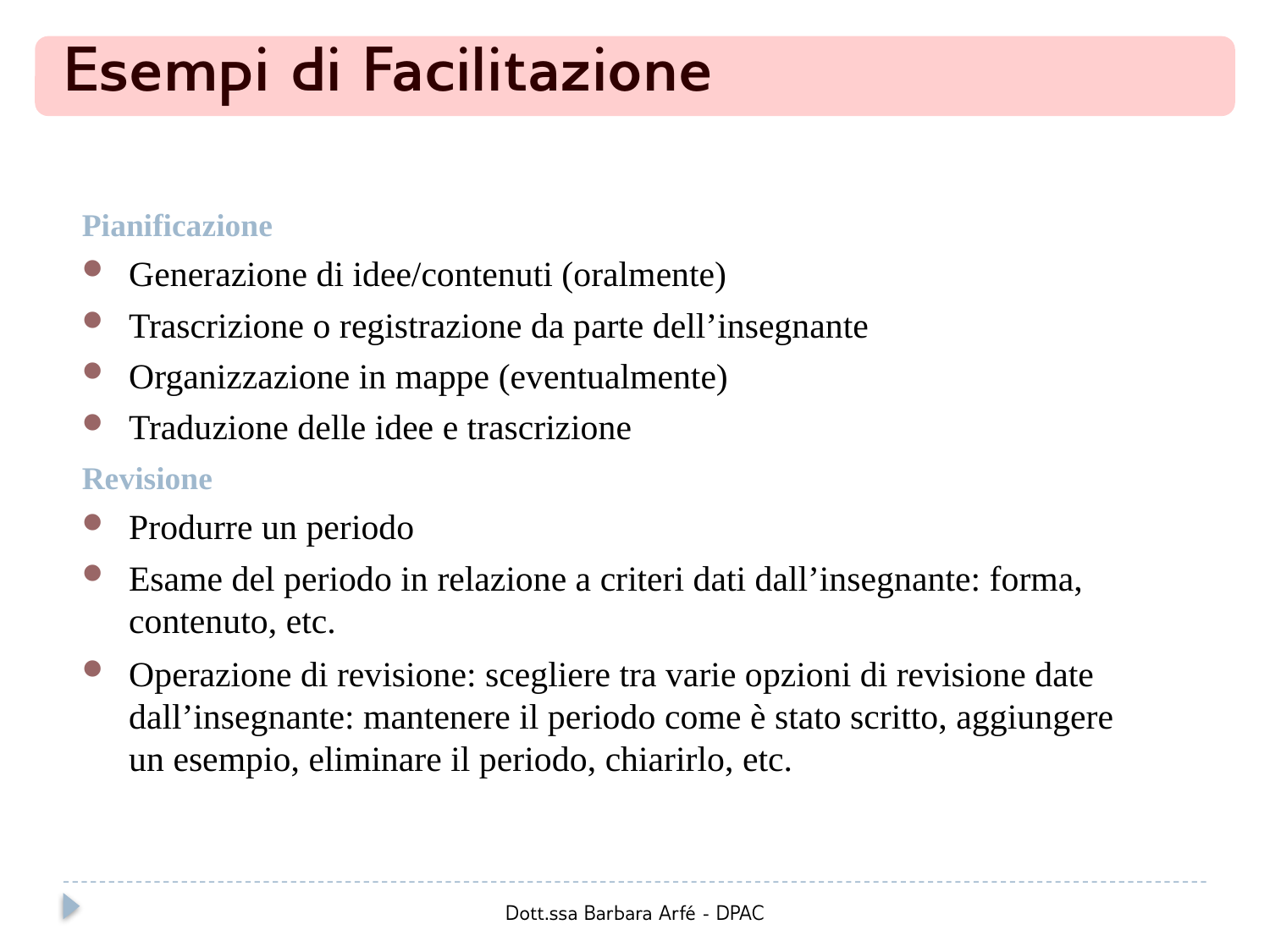

Esempi di Facilitazione

Pianificazione
Generazione di idee/contenuti (oralmente)‏
Trascrizione o registrazione da parte dell’insegnante
Organizzazione in mappe (eventualmente)
Traduzione delle idee e trascrizione
Revisione
Produrre un periodo
Esame del periodo in relazione a criteri dati dall’insegnante: forma, contenuto, etc.
Operazione di revisione: scegliere tra varie opzioni di revisione date dall’insegnante: mantenere il periodo come è stato scritto, aggiungere un esempio, eliminare il periodo, chiarirlo, etc.
Dott.ssa Barbara Arfé - DPAC